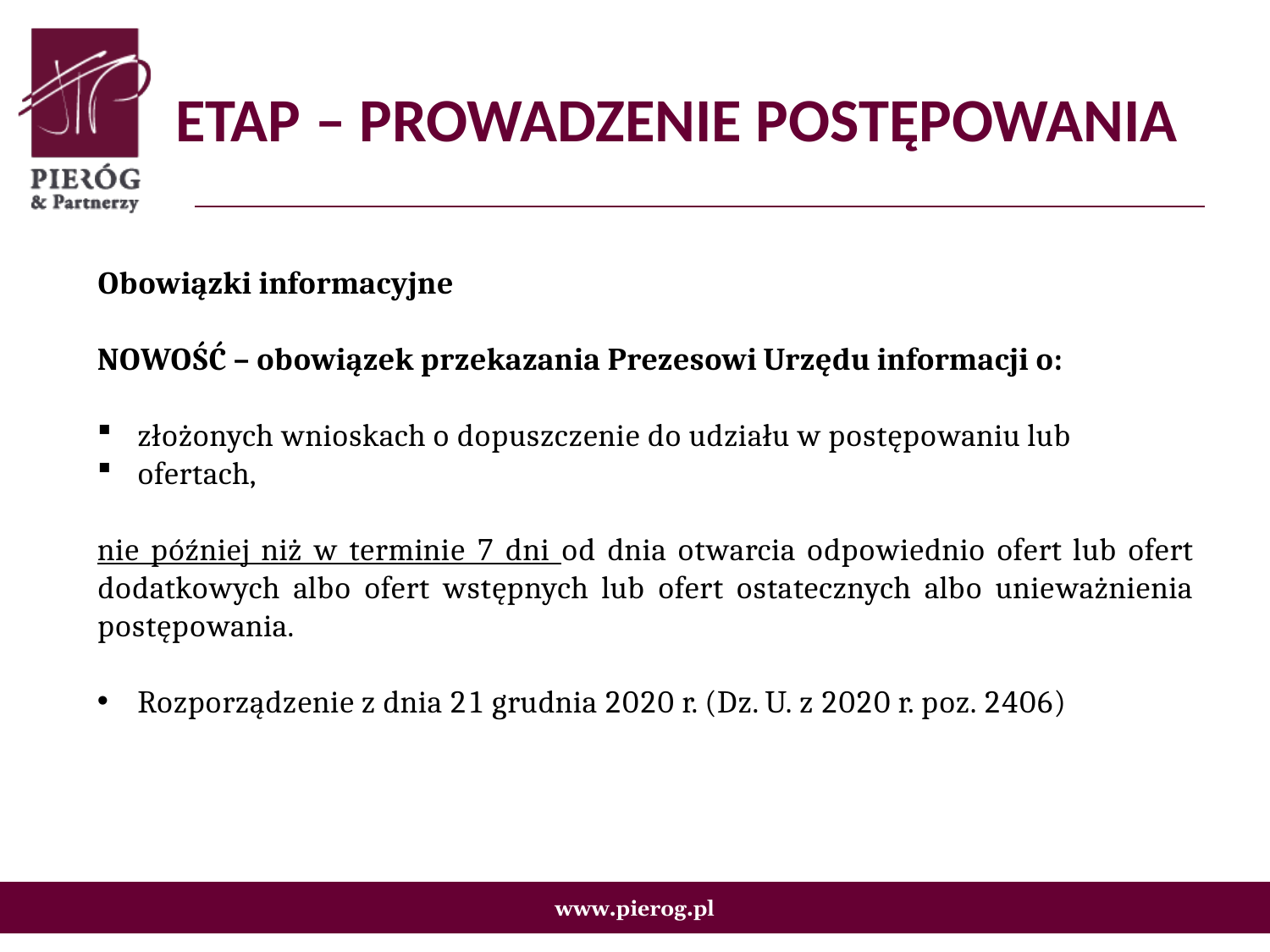

# ETAP – PROWADZENIE POSTĘPOWANIA
Obowiązki informacyjne

NOWOŚĆ – obowiązek przekazania Prezesowi Urzędu informacji o:

złożonych wnioskach o dopuszczenie do udziału w postępowaniu lub
ofertach,

nie później niż w terminie 7 dni od dnia otwarcia odpowiednio ofert lub ofert dodatkowych albo ofert wstępnych lub ofert ostatecznych albo unieważnienia postępowania.

Rozporządzenie z dnia 21 grudnia 2020 r. (Dz. U. z 2020 r. poz. 2406)